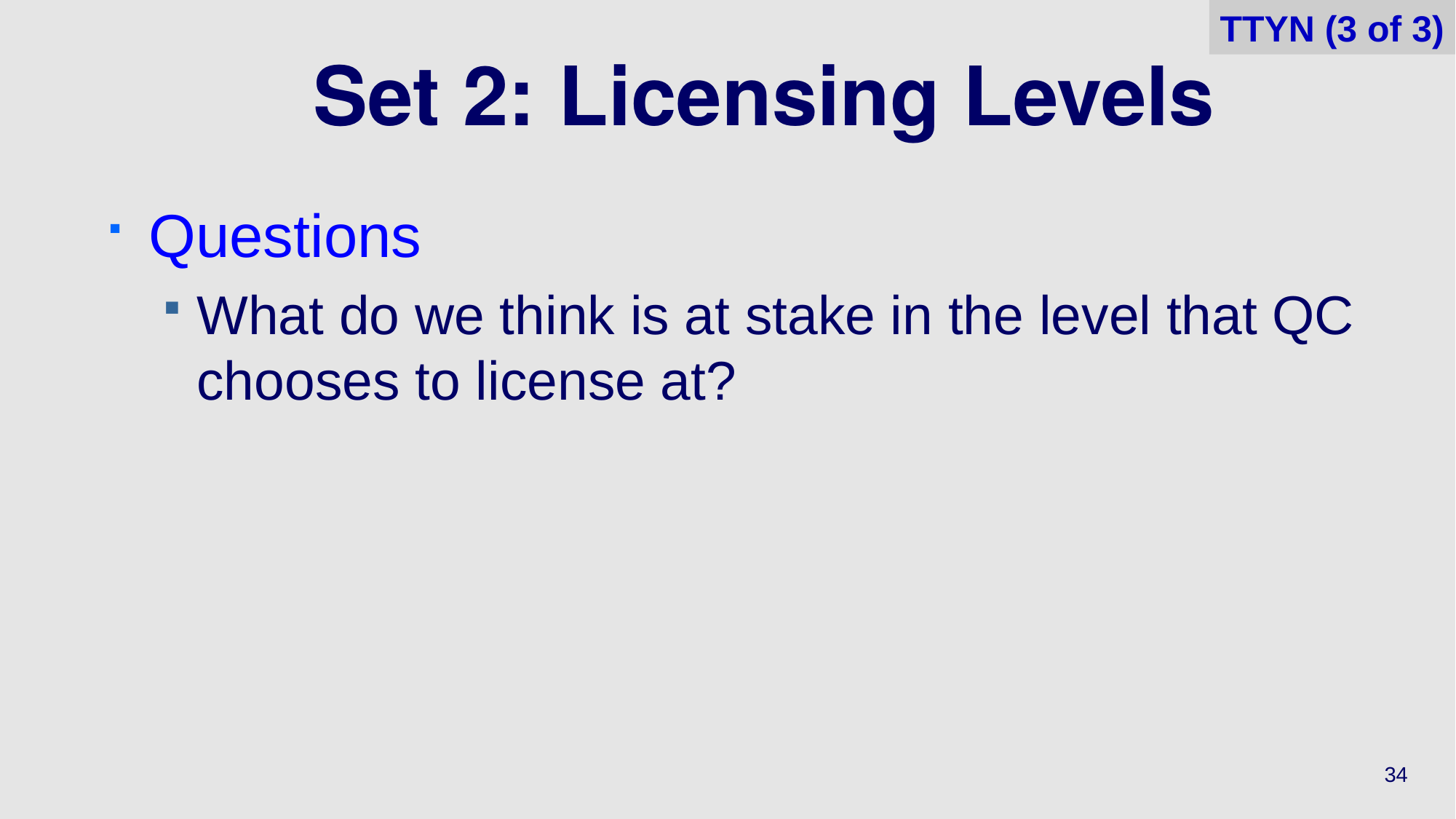

TTYN (3 of 3)
# Set 2: Licensing Levels
Questions
What do we think is at stake in the level that QC chooses to license at?
34